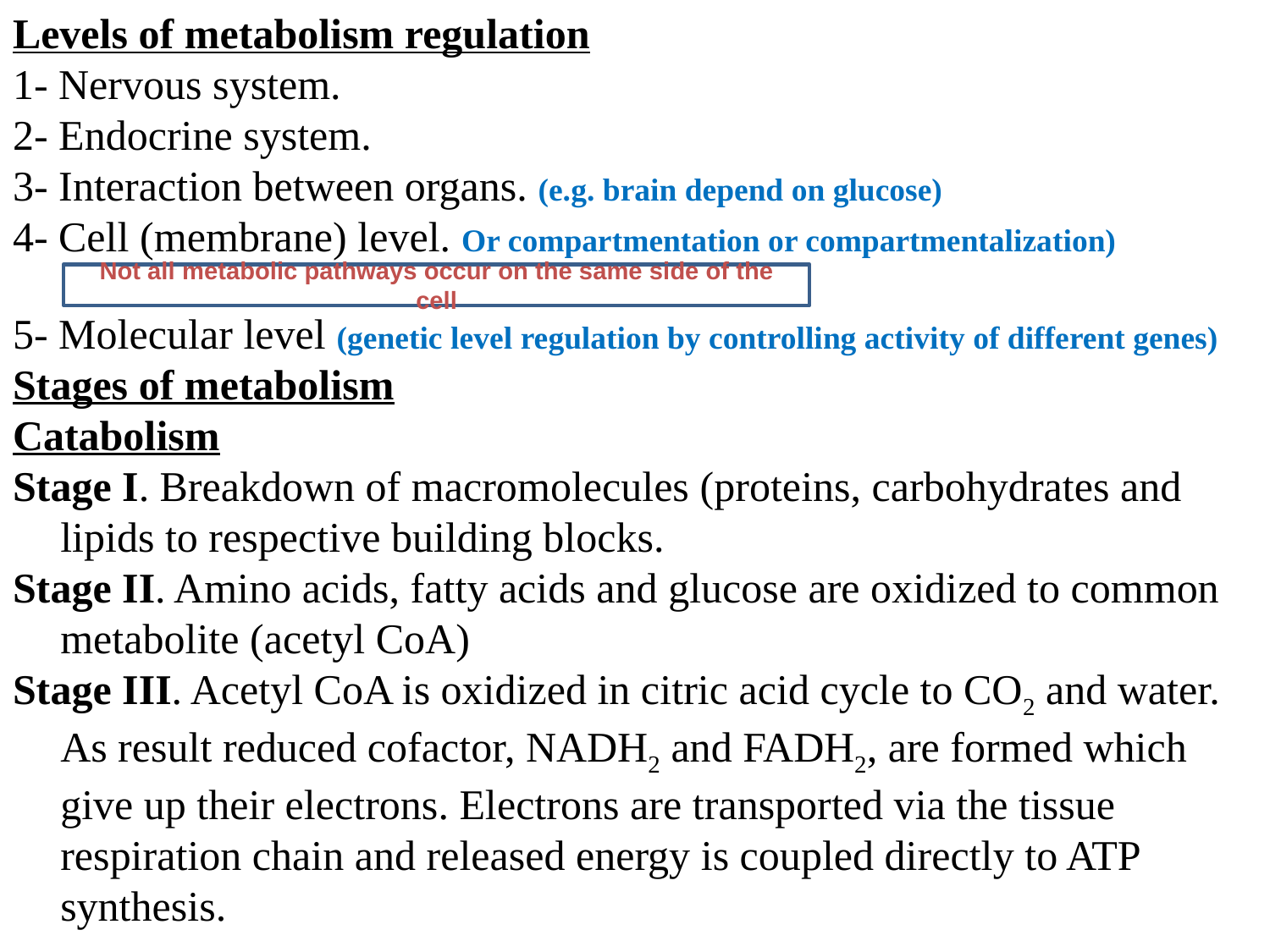

Levels of metabolism regulation
1- Nervous system.
2- Endocrine system.
3- Interaction between organs. (e.g. brain depend on glucose)
4- Cell (membrane) level. Or compartmentation or compartmentalization)

5- Molecular level (genetic level regulation by controlling activity of different genes)
Stages of metabolism
Catabolism
Stage I. Breakdown of macromolecules (proteins, carbohydrates and lipids to respective building blocks.
Stage II. Amino acids, fatty acids and glucose are oxidized to common metabolite (acetyl CoA)
Stage III. Acetyl CoA is oxidized in citric acid cycle to CO2 and water. As result reduced cofactor, NADH2 and FADH2, are formed which give up their electrons. Electrons are transported via the tissue respiration chain and released energy is coupled directly to ATP synthesis.
Not all metabolic pathways occur on the same side of the cell